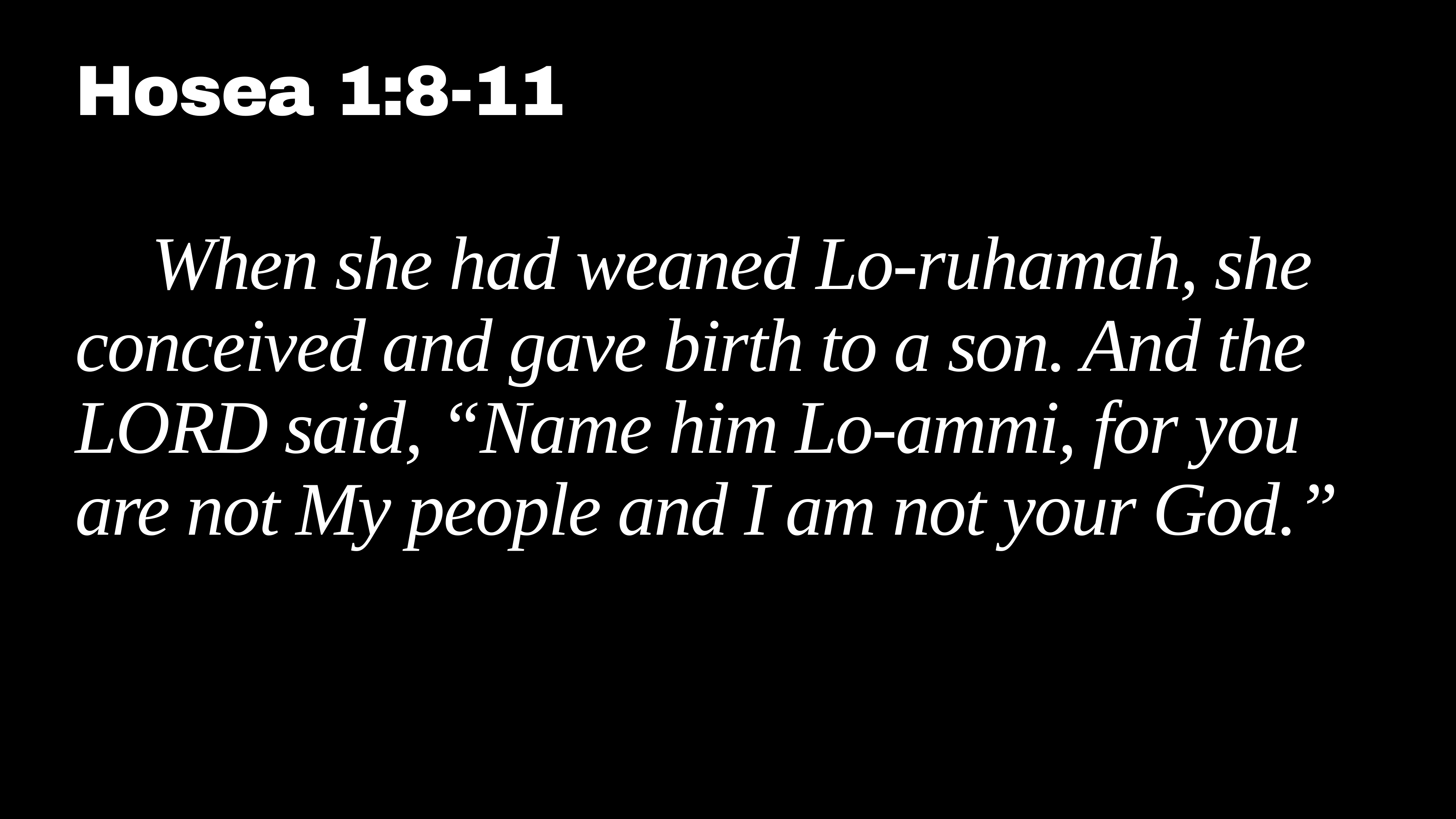

# Hosea 1:8-11
When she had weaned Lo-ruhamah, she conceived and gave birth to a son. And the LORD said, “Name him Lo-ammi, for you are not My people and I am not your God.”